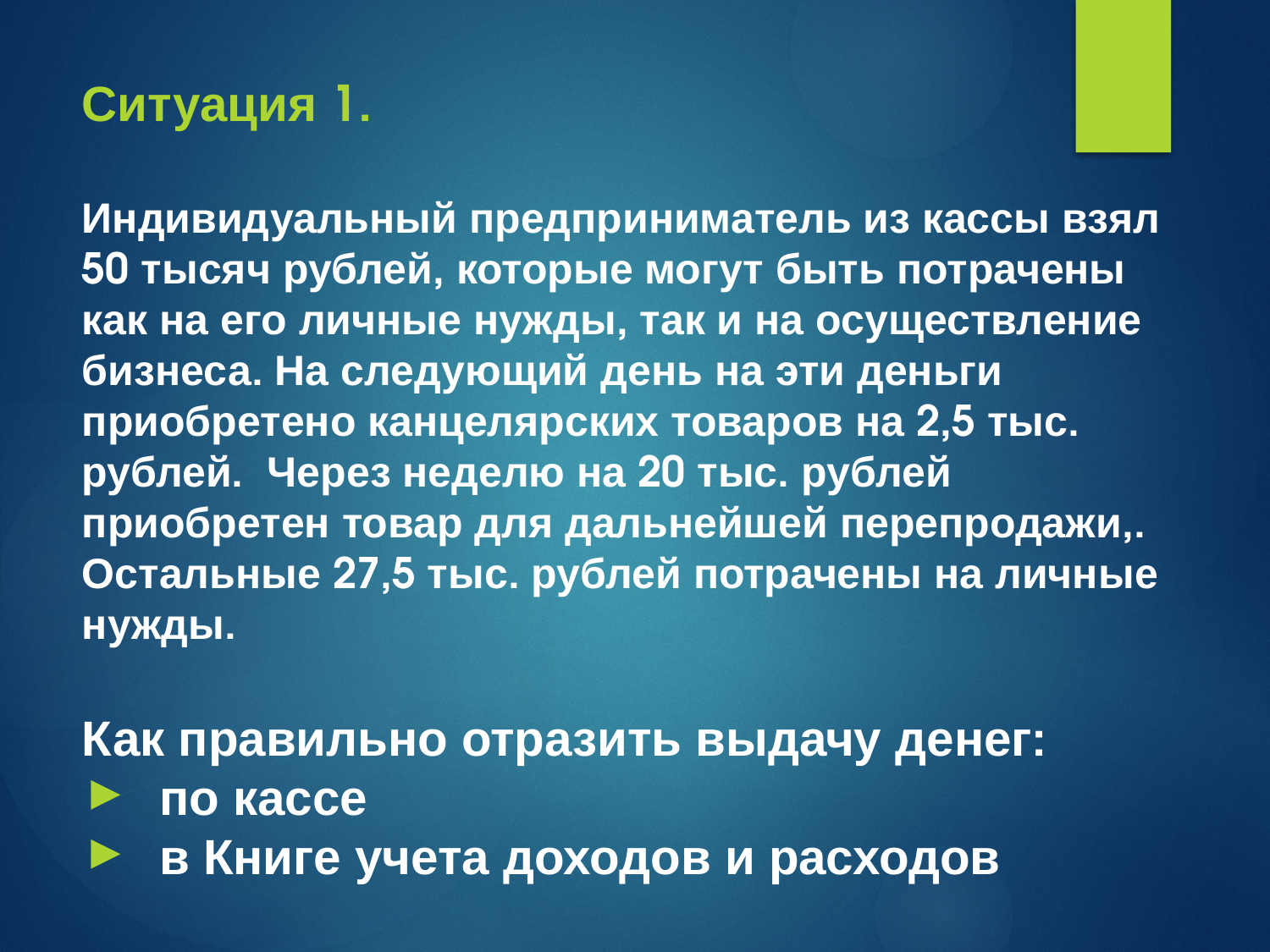

Ситуация 1.

Индивидуальный предприниматель из кассы взял 50 тысяч рублей, которые могут быть потрачены как на его личные нужды, так и на осуществление бизнеса. На следующий день на эти деньги приобретено канцелярских товаров на 2,5 тыс. рублей.  Через неделю на 20 тыс. рублей приобретен товар для дальнейшей перепродажи,. Остальные 27,5 тыс. рублей потрачены на личные нужды.

Как правильно отразить выдачу денег:
 по кассе
 в Книге учета доходов и расходов